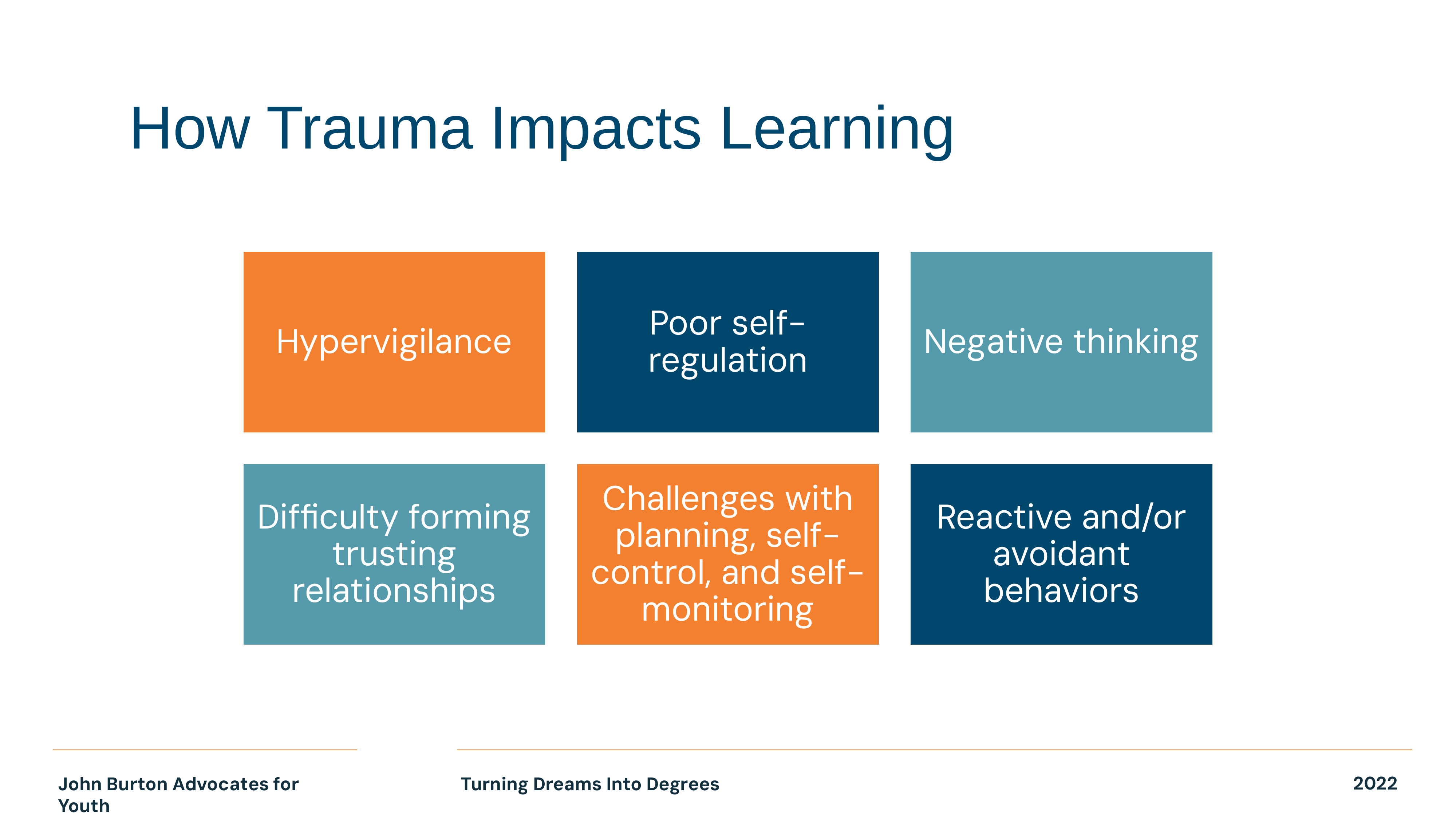

How Trauma Impacts Learning

Hypervigilance

Poor self-regulation

Negative thinking

Difficulty forming trusting relationships

Challenges with planning, self-control, and self-monitoring

Reactive and/or avoidant behaviors
2022
John Burton Advocates for Youth
Turning Dreams Into Degrees